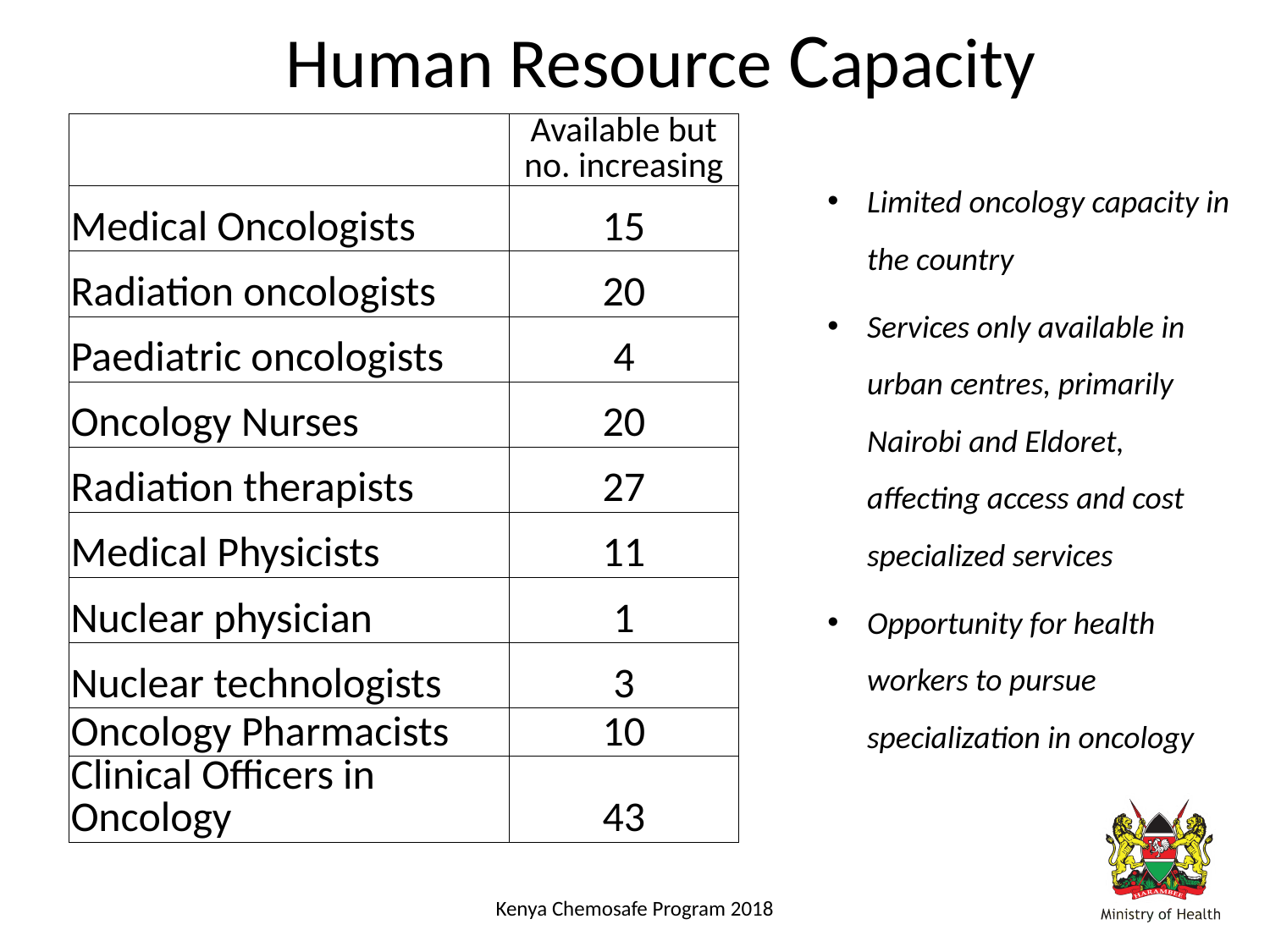

# Human Resource Capacity
|  | Available but no. increasing |
| --- | --- |
| Medical Oncologists | 15 |
| Radiation oncologists | 20 |
| Paediatric oncologists | 4 |
| Oncology Nurses | 20 |
| Radiation therapists | 27 |
| Medical Physicists | 11 |
| Nuclear physician | 1 |
| Nuclear technologists | 3 |
| Oncology Pharmacists | 10 |
| Clinical Officers in Oncology | 43 |
Limited oncology capacity in the country
Services only available in urban centres, primarily Nairobi and Eldoret, affecting access and cost specialized services
Opportunity for health workers to pursue specialization in oncology
Kenya Chemosafe Program 2018